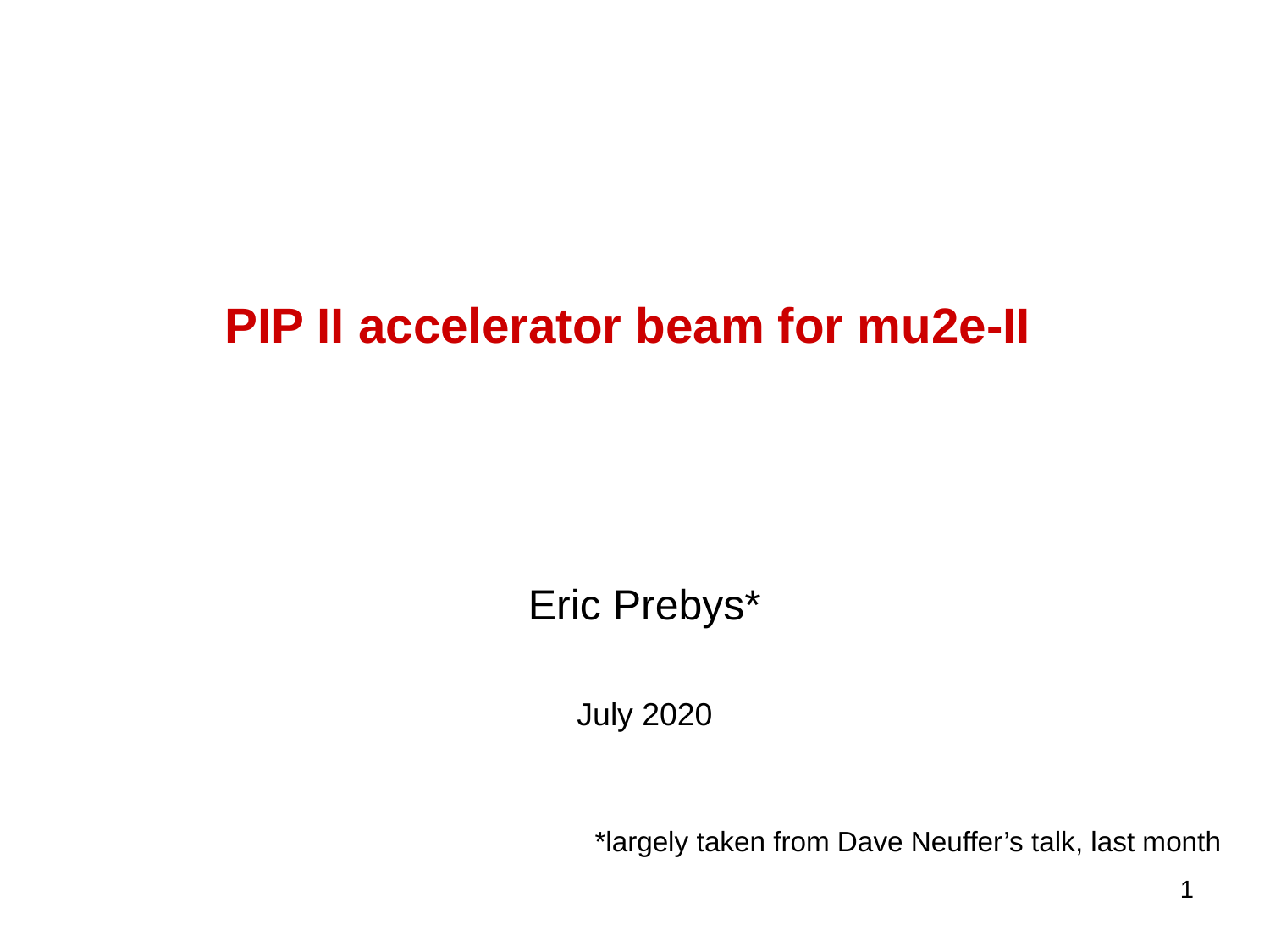

# PIP II accelerator beam for mu2e-II
Eric Prebys*

July 2020

*largely taken from Dave Neuffer’s talk, last month
1